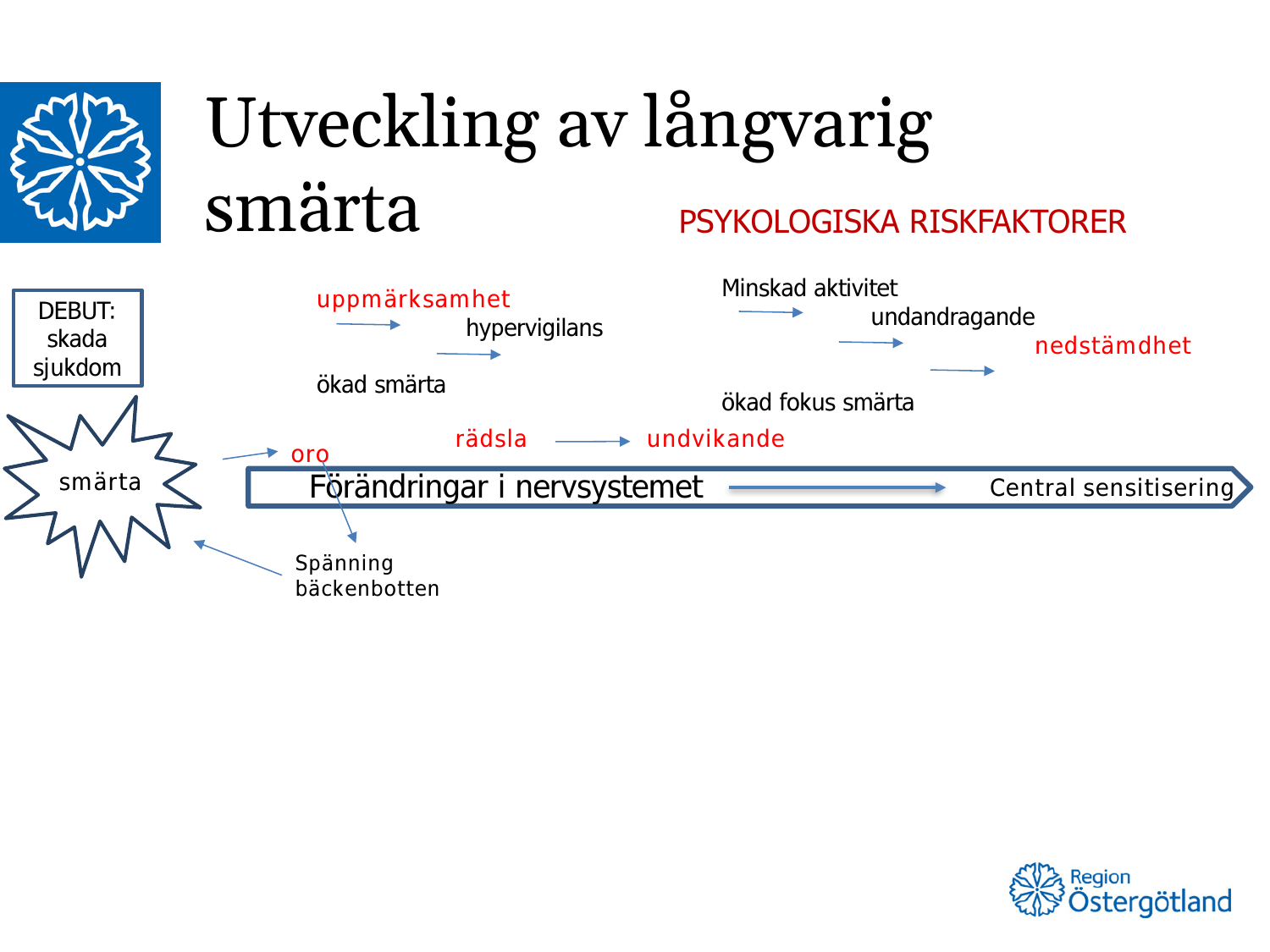

# Utveckling av långvarig smärta
PSYKOLOGISKA RISKFAKTORER

Minskad aktivitet
	   undandragande
 		        nedstämdhet
			            ökad fokus smärta
uppmärksamhet
	   hypervigilans
		        ökad smärta
DEBUT:
skada
sjukdom
smärta
rädsla                undvikande
oro
Förändringar i nervsystemet
Central sensitisering

Spänning
bäckenbotten